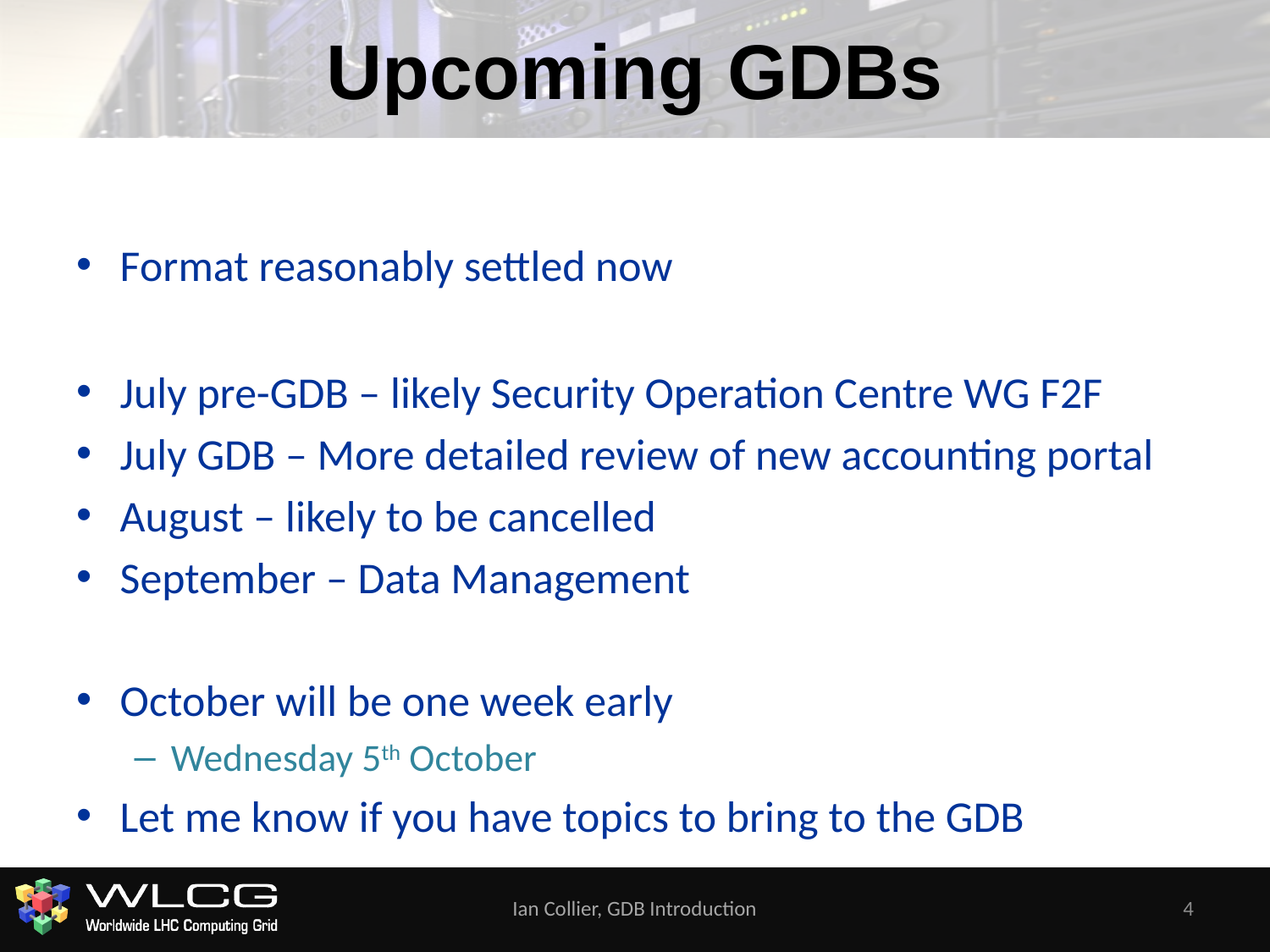

# Upcoming GDBs

Format reasonably settled now

July pre-GDB – likely Security Operation Centre WG F2F
July GDB – More detailed review of new accounting portal
August – likely to be cancelled
September – Data Management

October will be one week early
Wednesday 5th October
Let me know if you have topics to bring to the GDB

Ian Collier, GDB Introduction
4